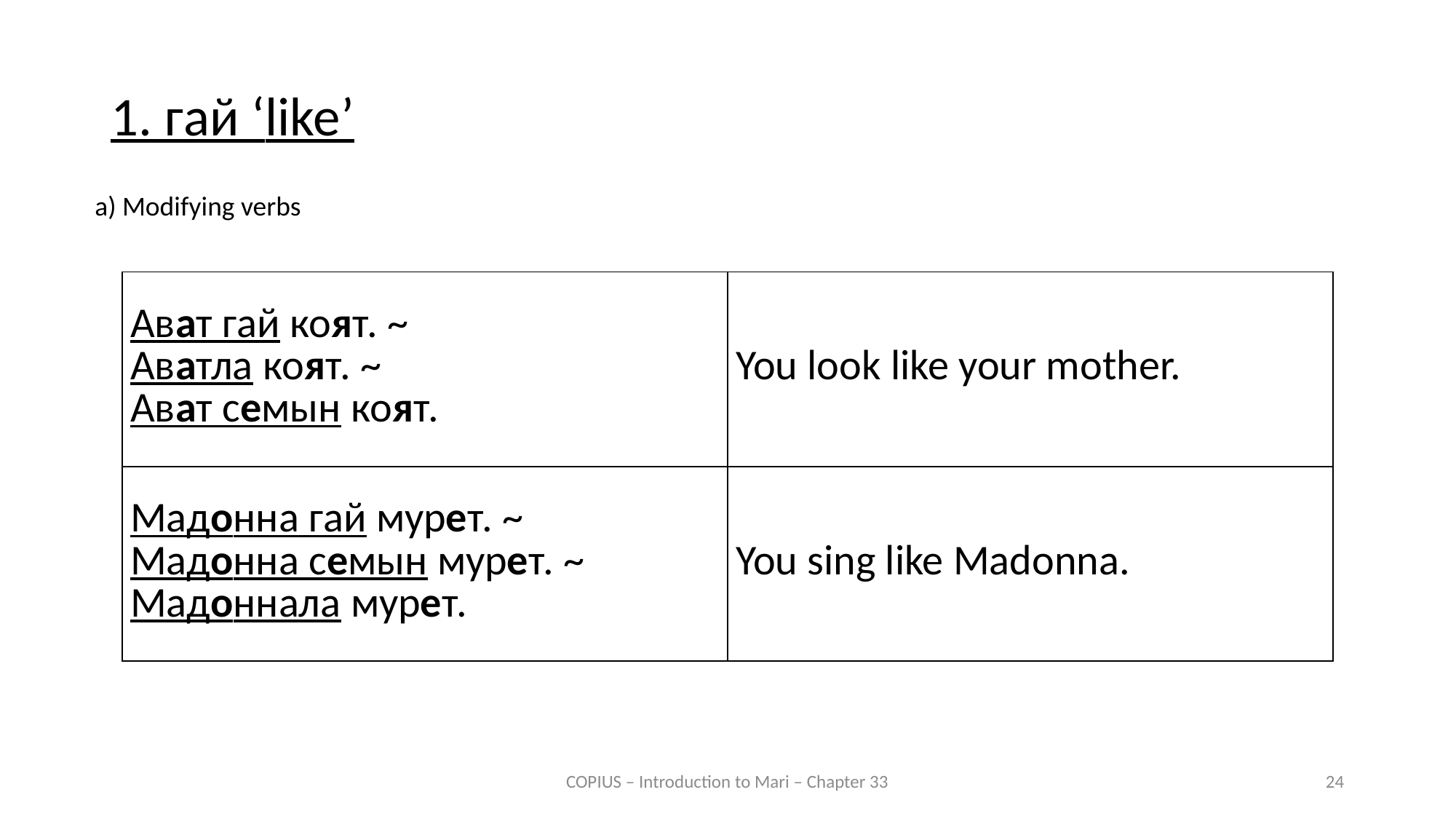

1. гай ‘like’
a) Modifying verbs
| Ават гай коят. ~ Аватла коят. ~ Ават семын коят. | You look like your mother. |
| --- | --- |
| Мадонна гай мурет. ~ Мадонна семын мурет. ~ Мадоннала мурет. | You sing like Madonna. |
COPIUS – Introduction to Mari – Chapter 33
24